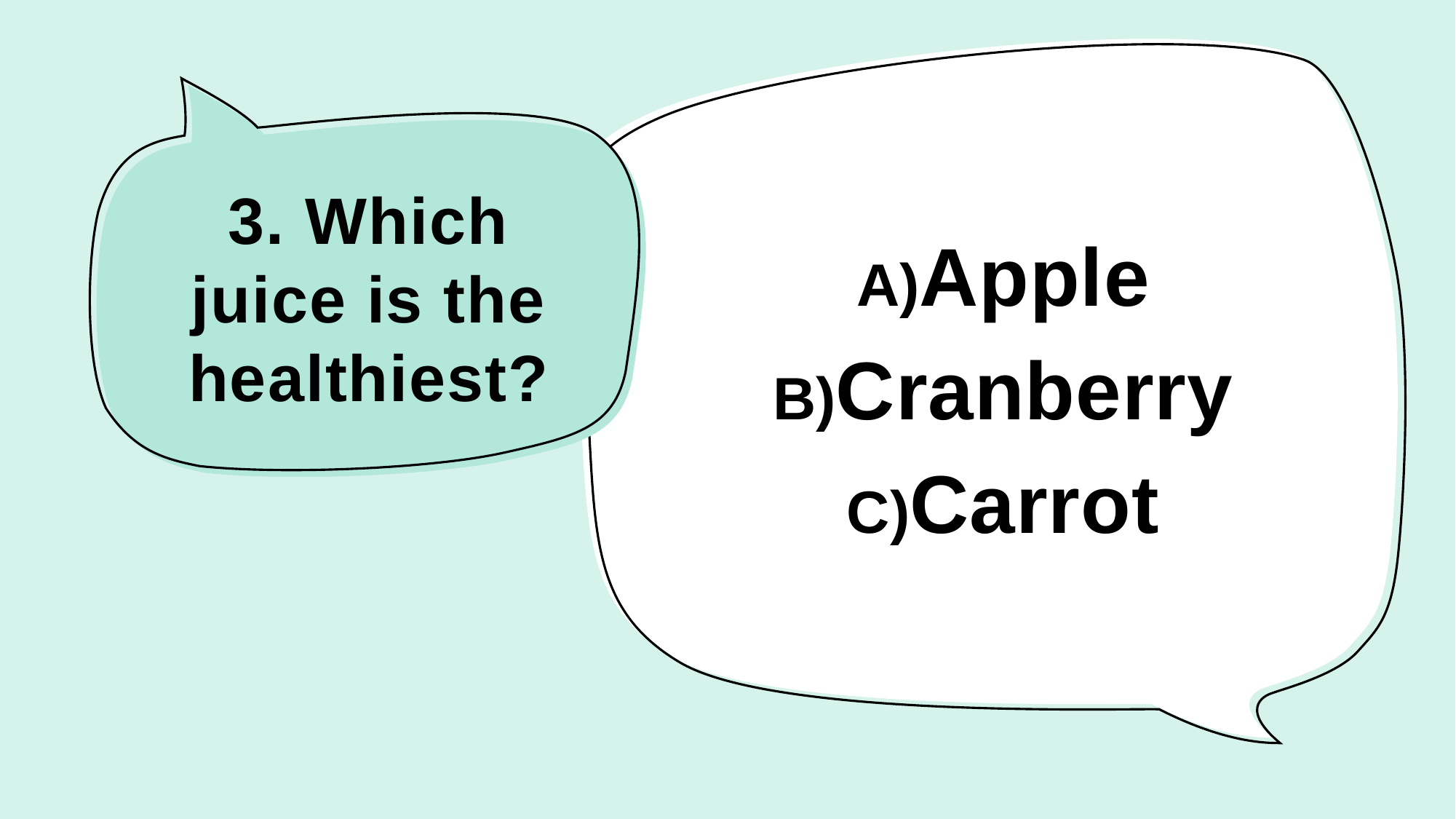

Apple
Cranberry
Carrot
# 3. Which juice is the healthiest?